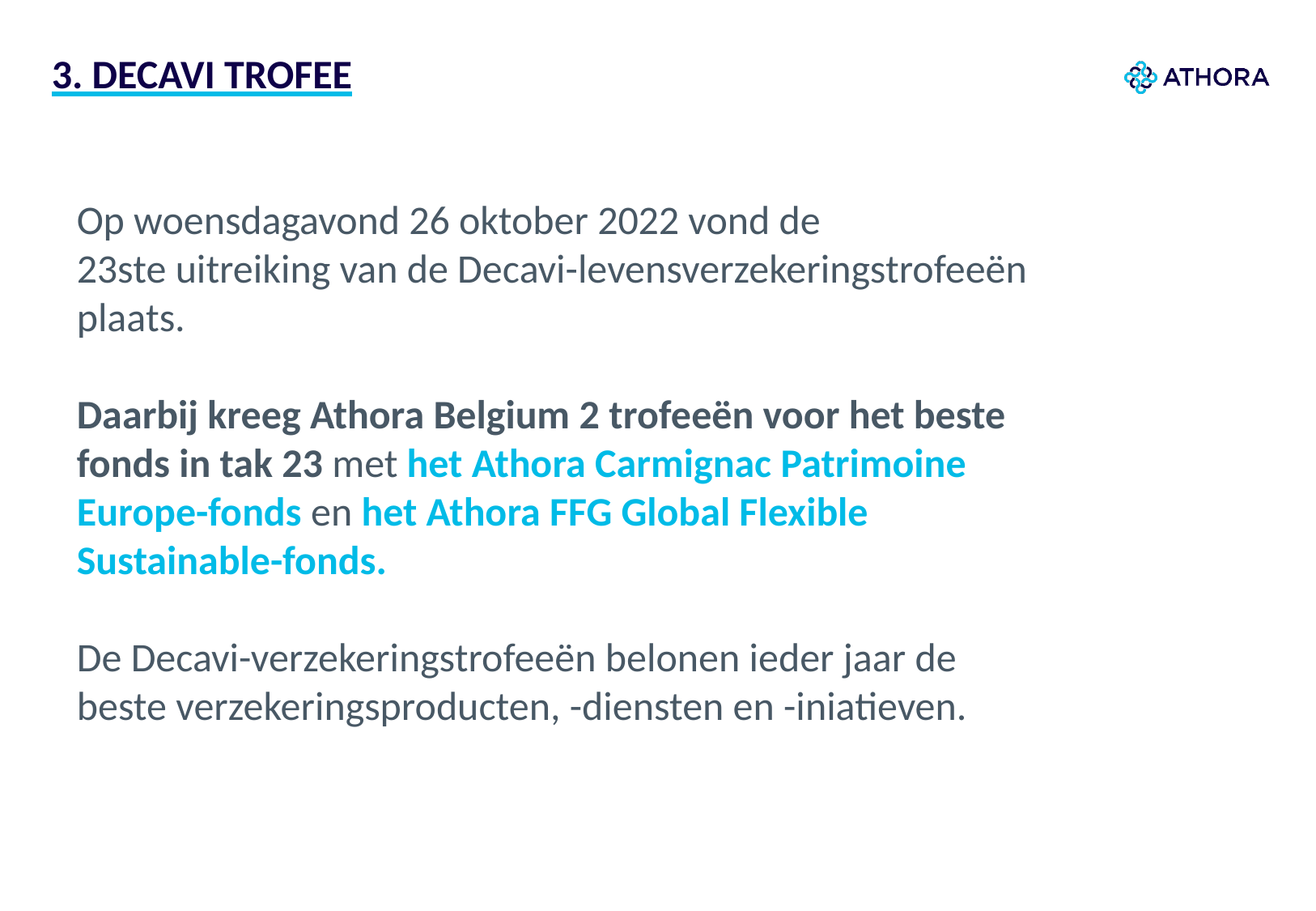

# 3. Decavi Trofee
Op woensdagavond 26 oktober 2022 vond de 23ste uitreiking van de Decavi-levensverzekeringstrofeeën plaats.

Daarbij kreeg Athora Belgium 2 trofeeën voor het beste fonds in tak 23 met het Athora Carmignac Patrimoine Europe-fonds en het Athora FFG Global Flexible Sustainable-fonds.

De Decavi-verzekeringstrofeeën belonen ieder jaar de beste verzekeringsproducten, -diensten en -iniatieven.